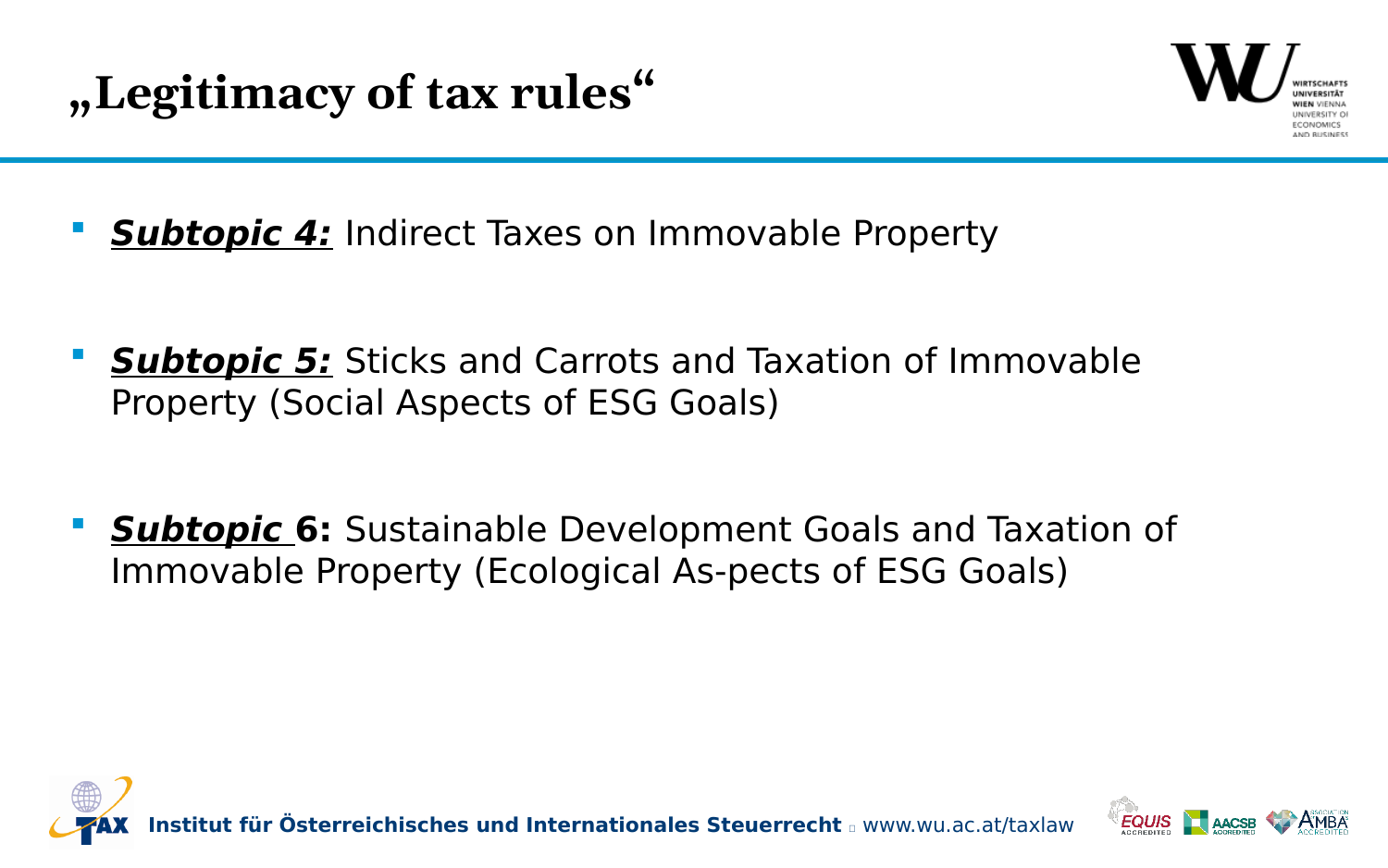

# „Legitimacy of tax rules“
Subtopic 4: Indirect Taxes on Immovable Property

Subtopic 5: Sticks and Carrots and Taxation of Immovable Property (Social Aspects of ESG Goals)

Subtopic 6: Sustainable Development Goals and Taxation of Immovable Property (Ecological As-pects of ESG Goals)